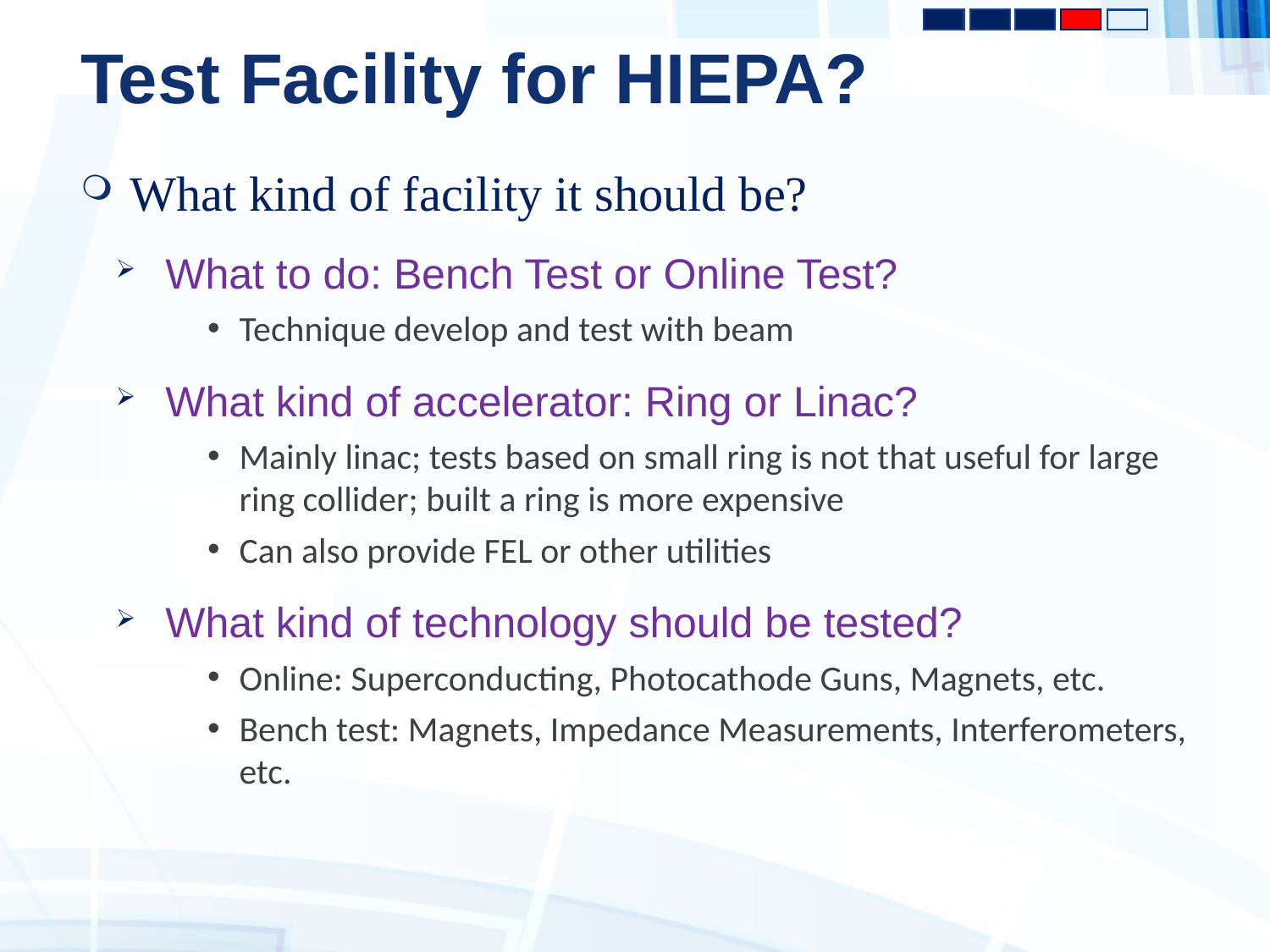

# Test Facility for HIEPA?
What kind of facility it should be?
What to do: Bench Test or Online Test?
Technique develop and test with beam
What kind of accelerator: Ring or Linac?
Mainly linac; tests based on small ring is not that useful for large ring collider; built a ring is more expensive
Can also provide FEL or other utilities
What kind of technology should be tested?
Online: Superconducting, Photocathode Guns, Magnets, etc.
Bench test: Magnets, Impedance Measurements, Interferometers, etc.